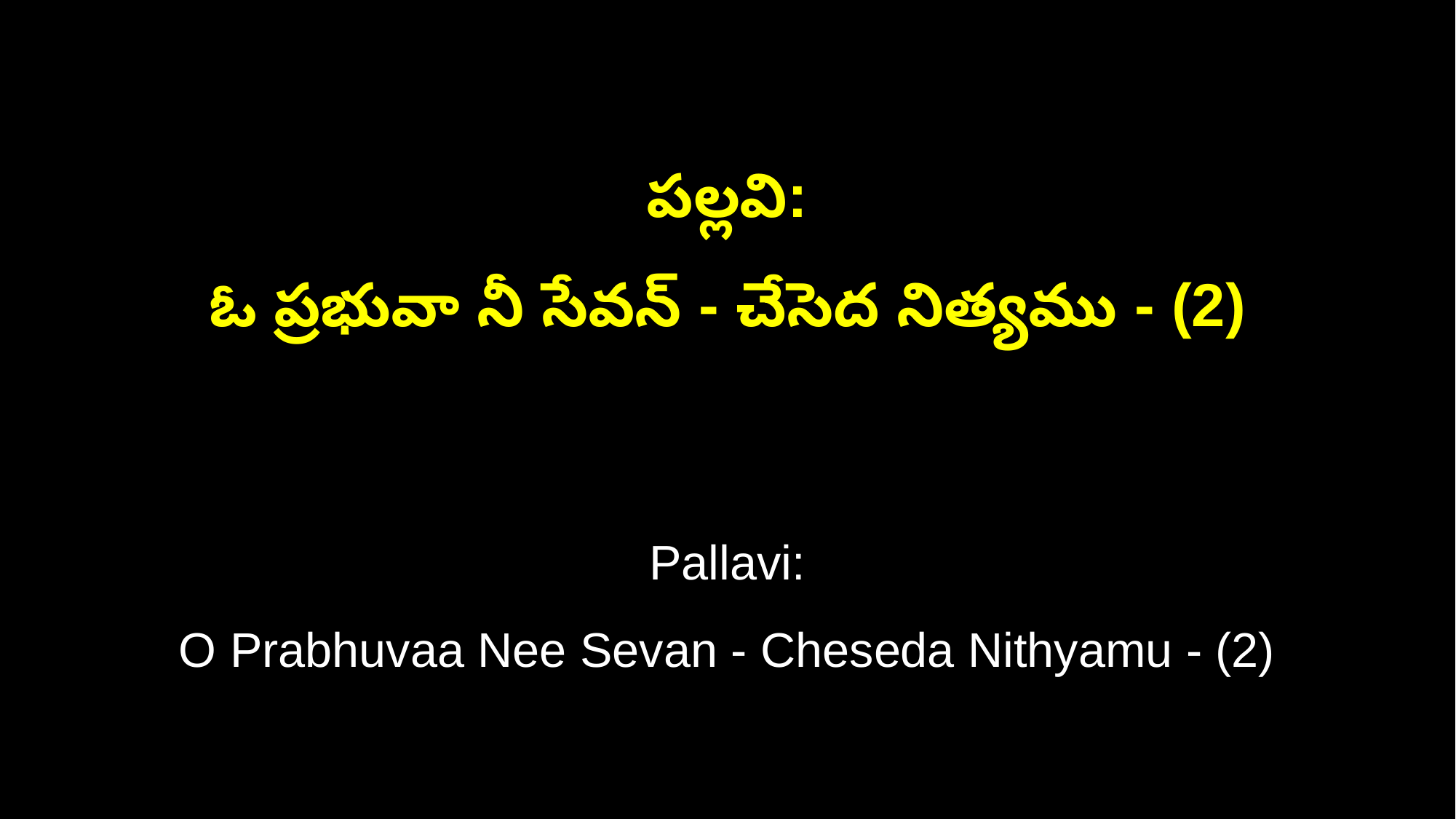

పల్లవి:
ఓ ప్రభువా నీ సేవన్ - చేసెద నిత్యము - (2)
Pallavi:
O Prabhuvaa Nee Sevan - Cheseda Nithyamu - (2)